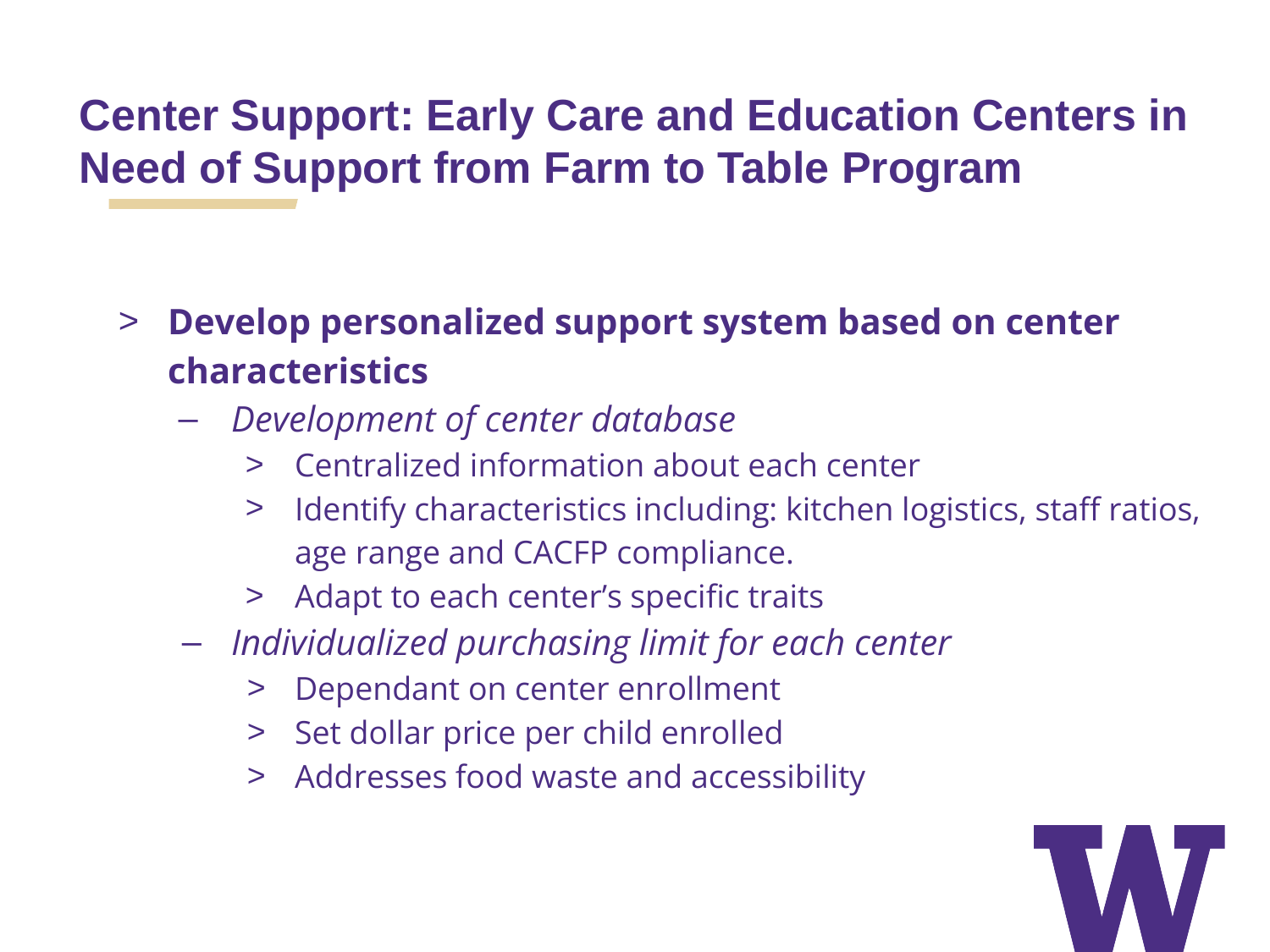

# Center Support: Early Care and Education Centers in Need of Support from Farm to Table Program
Develop personalized support system based on center characteristics
Development of center database
Centralized information about each center
Identify characteristics including: kitchen logistics, staff ratios, age range and CACFP compliance.
Adapt to each center’s specific traits
Individualized purchasing limit for each center
Dependant on center enrollment
Set dollar price per child enrolled
Addresses food waste and accessibility